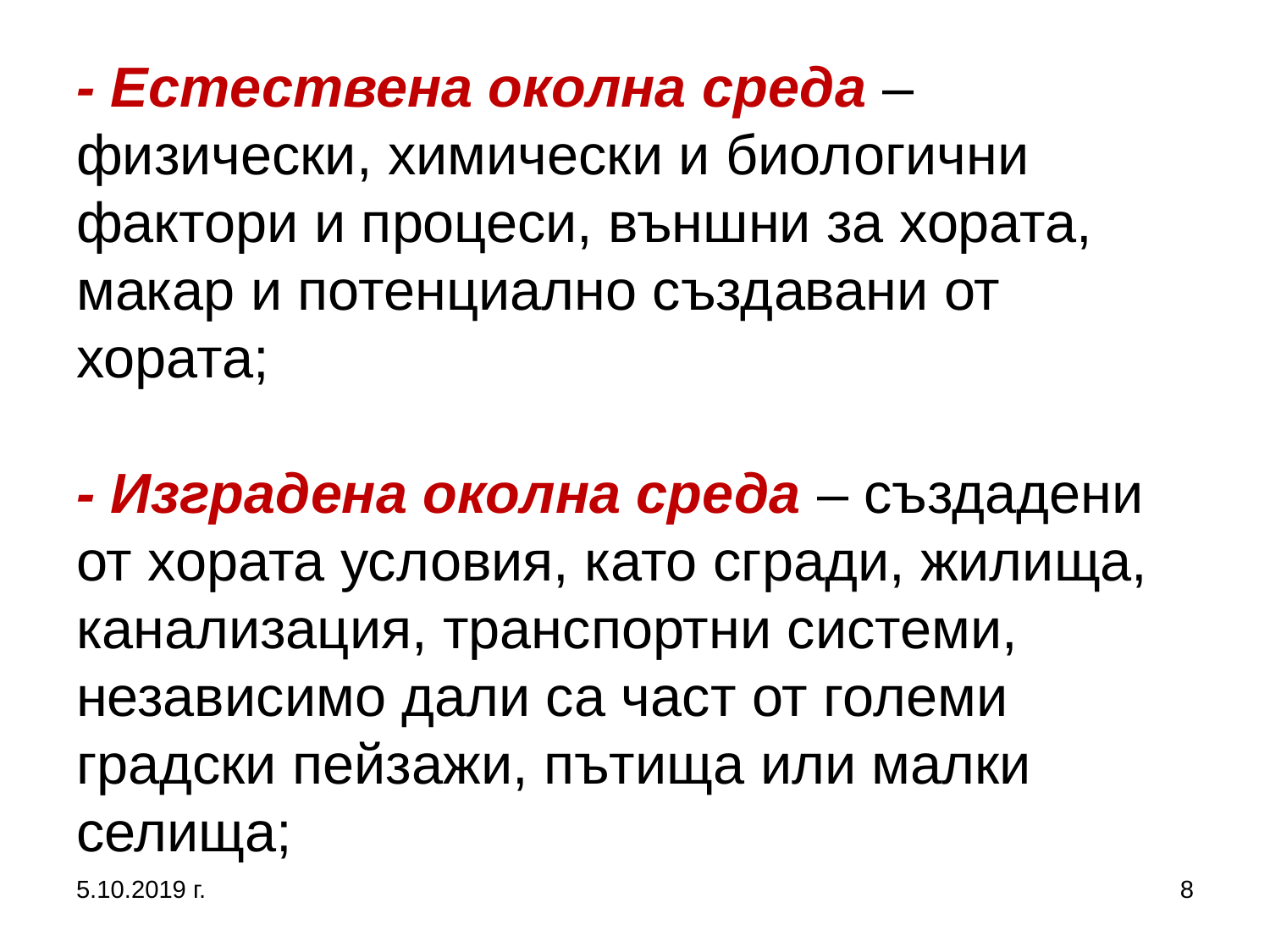

# - Естествена околна среда – физически, химически и биологични фактори и процеси, външни за хората, макар и потенциално създавани от хората; - Изградена околна среда – създадени от хората условия, като сгради, жилища, канализация, транспортни системи, независимо дали са част от големи градски пейзажи, пътища или малки селища;
5.10.2019 г.
8